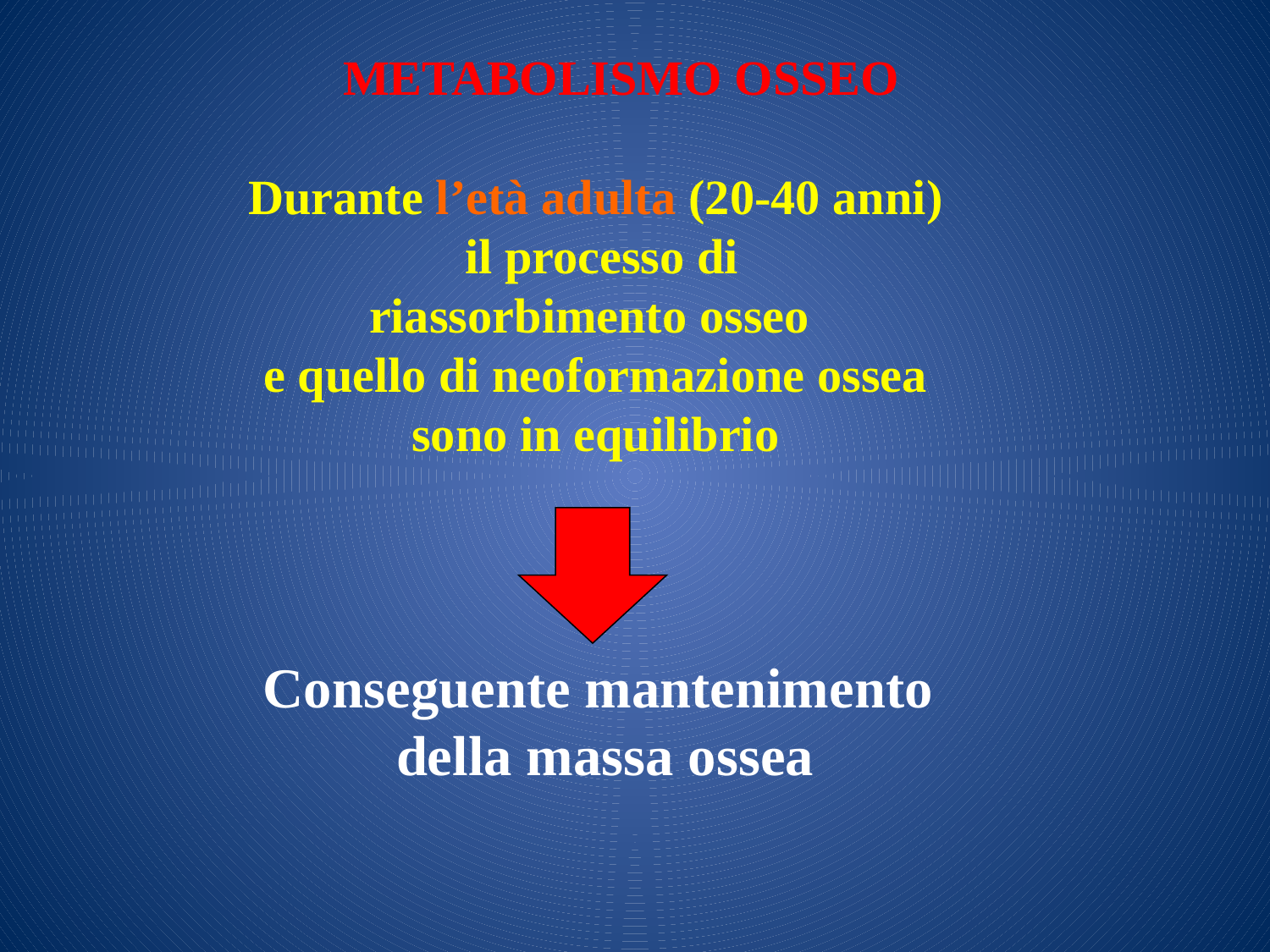

METABOLISMO OSSEO
Durante l’età adulta (20-40 anni)‏
 il processo di
riassorbimento osseo
e quello di neoformazione ossea
sono in equilibrio

Conseguente mantenimento
della massa ossea